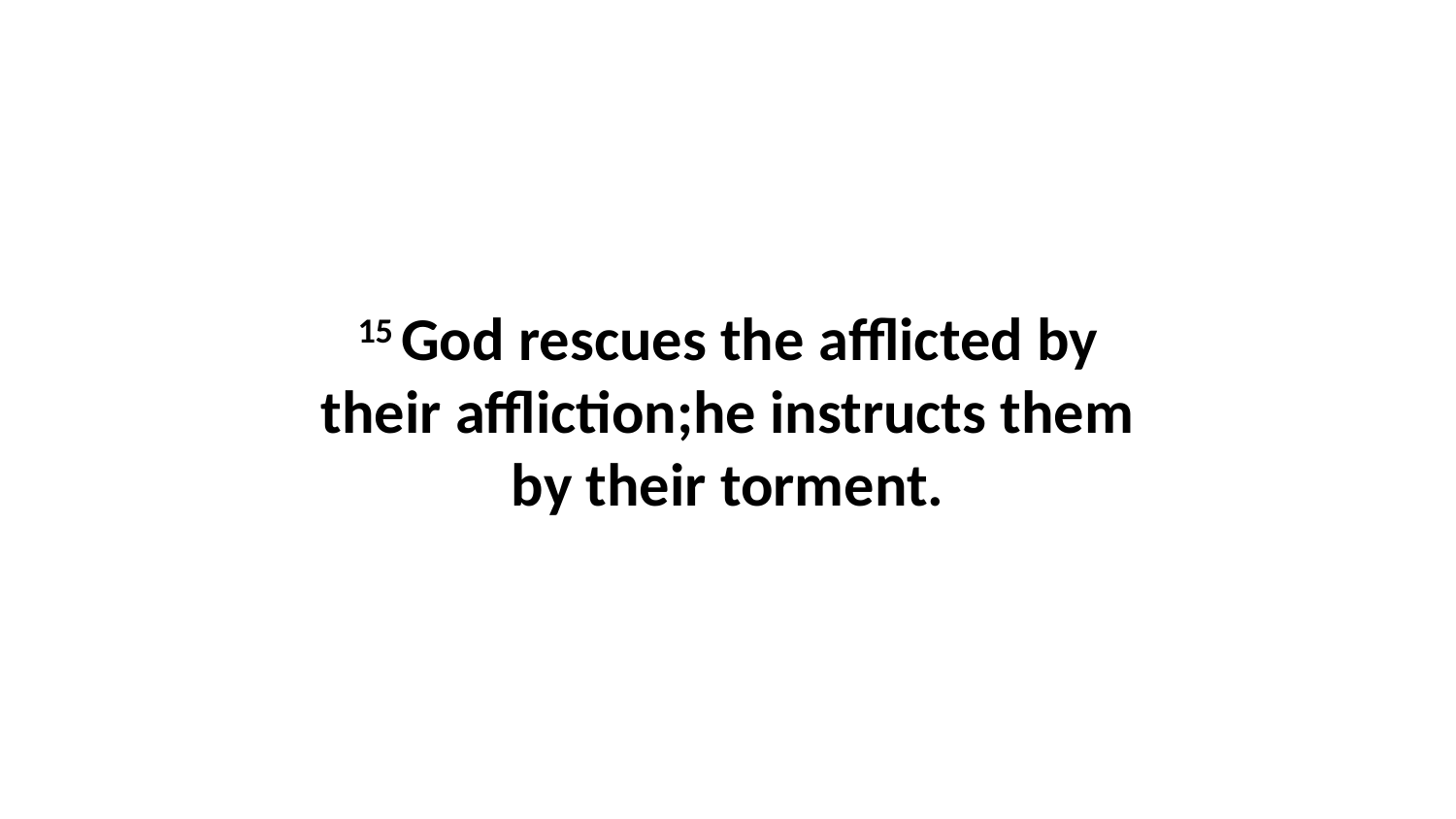

15 God rescues the afflicted by their affliction;he instructs them by their torment.